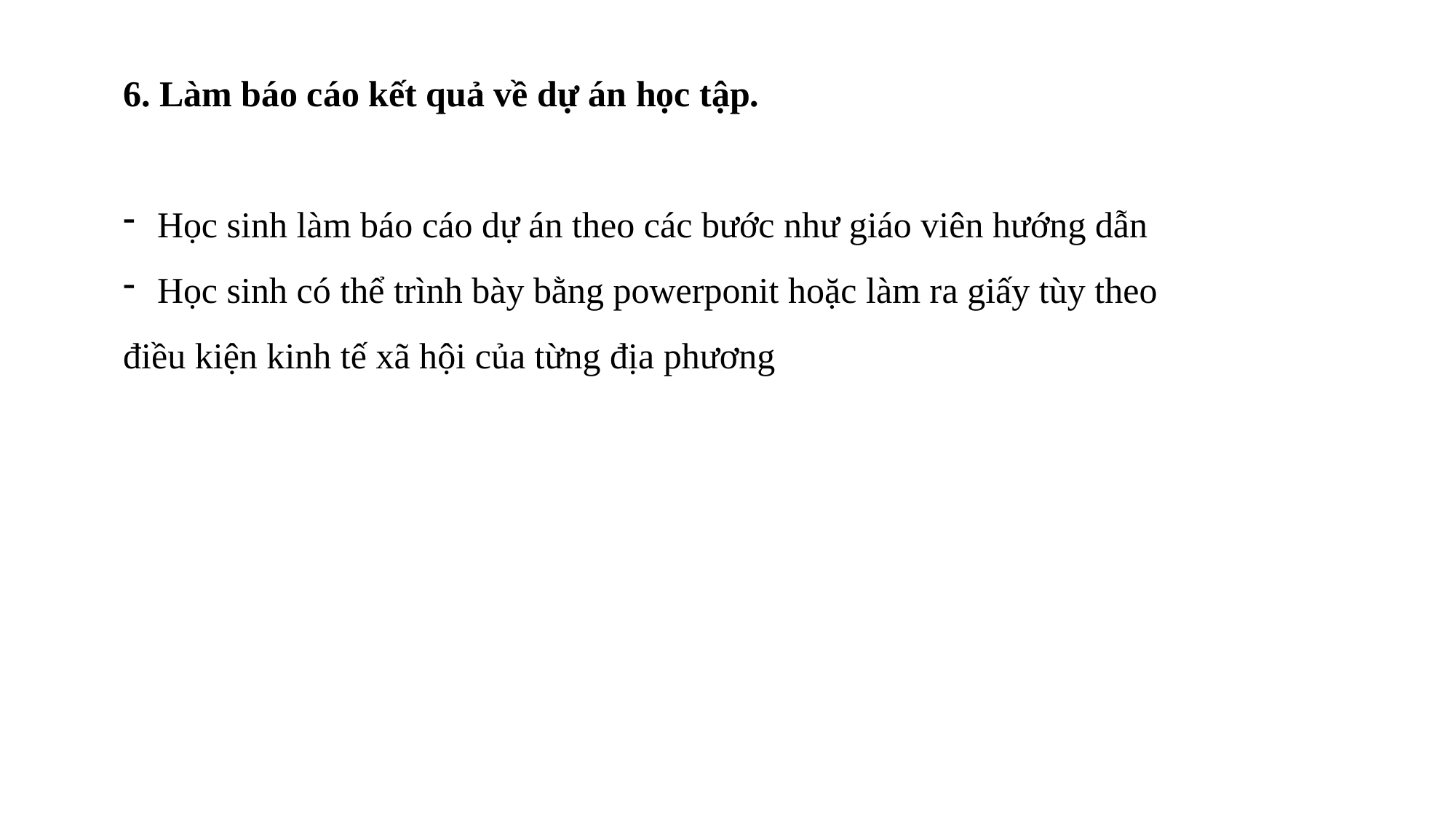

6. Làm báo cáo kết quả về dự án học tập.

Học sinh làm báo cáo dự án theo các bước như giáo viên hướng dẫn
Học sinh có thể trình bày bằng powerponit hoặc làm ra giấy tùy theo
điều kiện kinh tế xã hội của từng địa phương